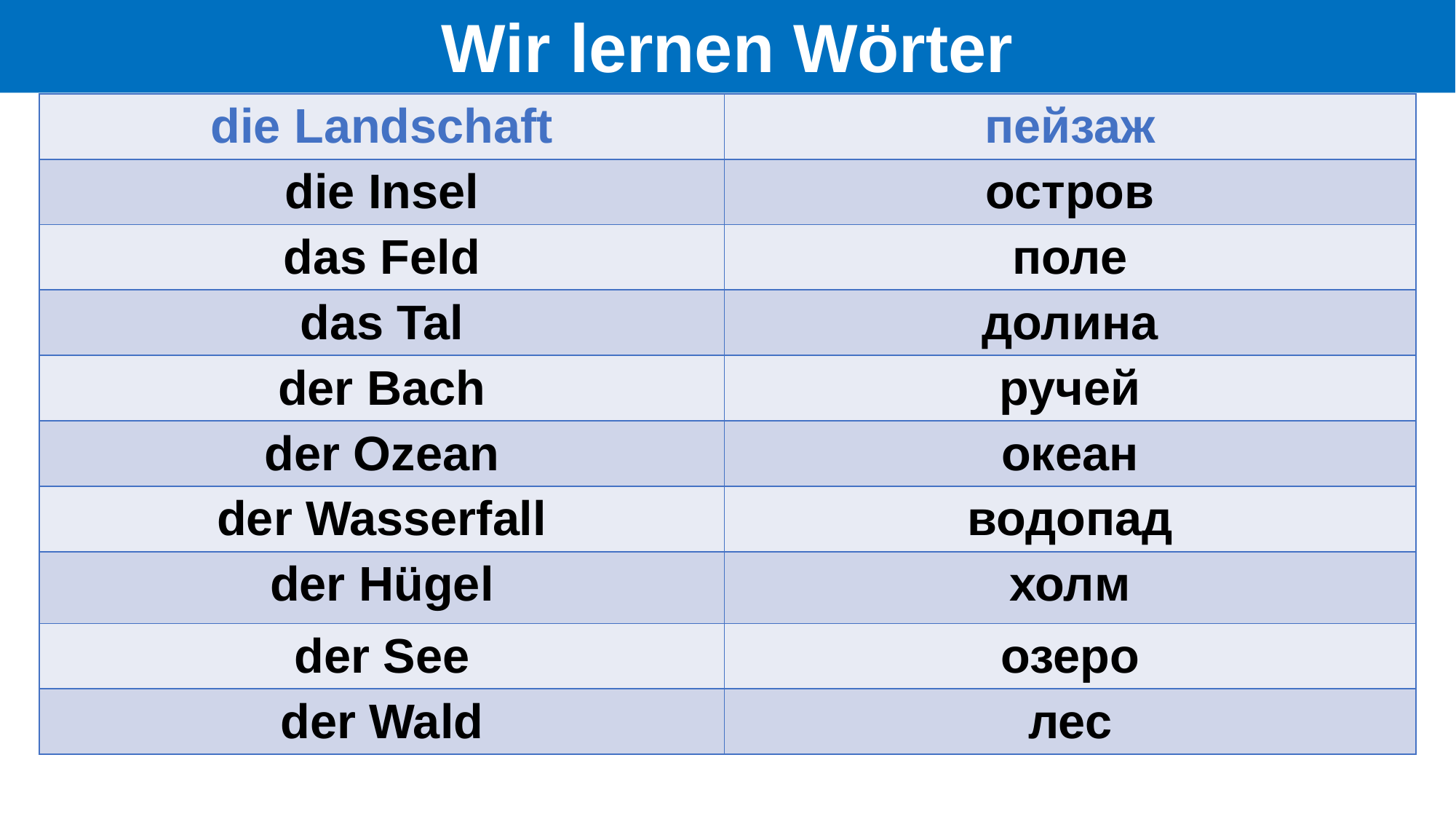

# Wir lernen Wörter

| die Landschaft | пейзаж |
| --- | --- |
| die Insel | остров |
| das Feld | поле |
| das Tal | долина |
| der Bach | ручей |
| der Ozean | океан |
| der Wasserfall | водопад |
| der Hügel | холм |
| der See | озеро |
| der Wald | лес |